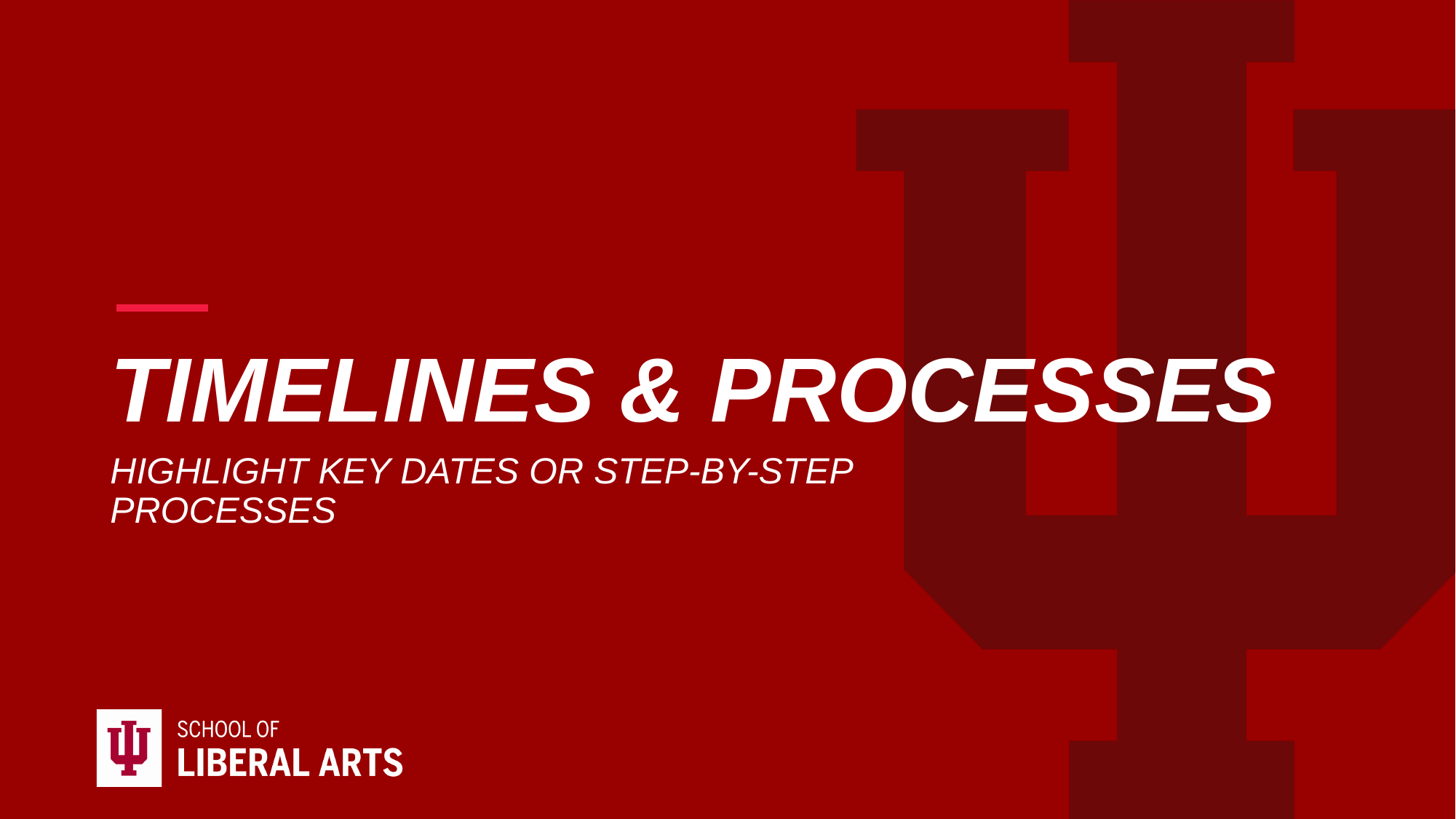

# Timelines & Processes
Highlight key dates or step-by-step processes